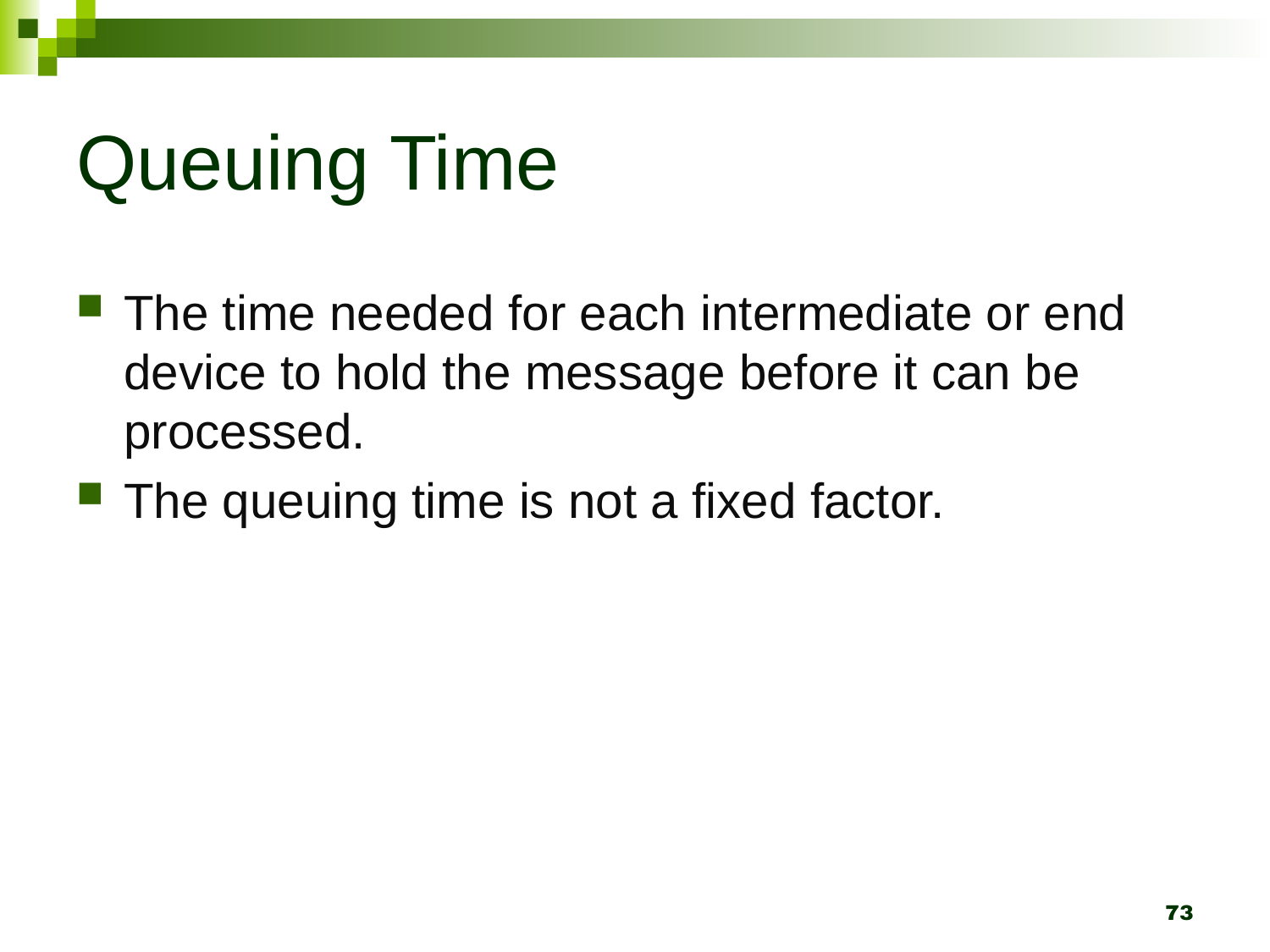

# Queuing Time
The time needed for each intermediate or end device to hold the message before it can be processed.
The queuing time is not a fixed factor.
73